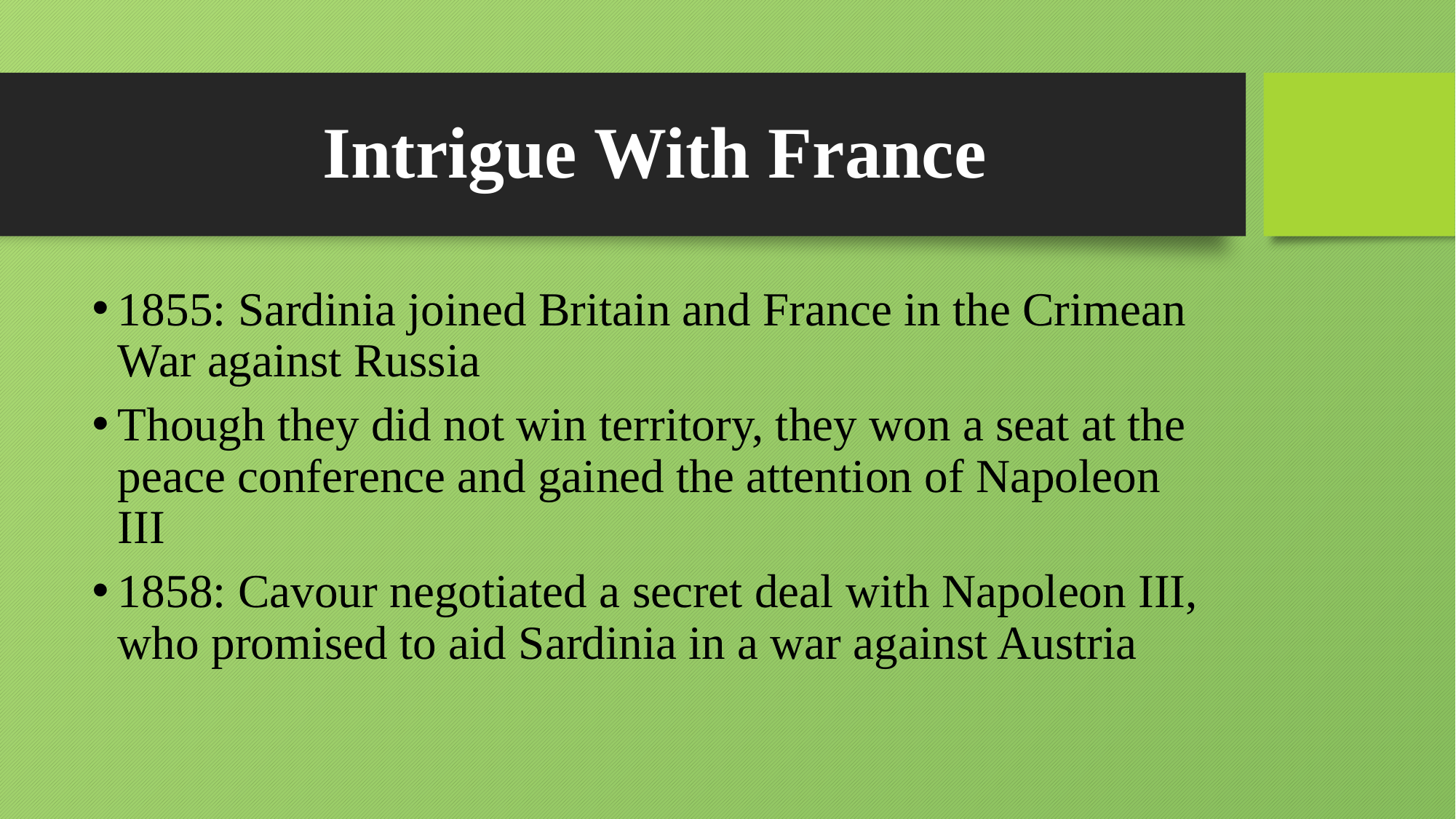

# Intrigue With France
1855: Sardinia joined Britain and France in the Crimean War against Russia
Though they did not win territory, they won a seat at the peace conference and gained the attention of Napoleon III
1858: Cavour negotiated a secret deal with Napoleon III, who promised to aid Sardinia in a war against Austria